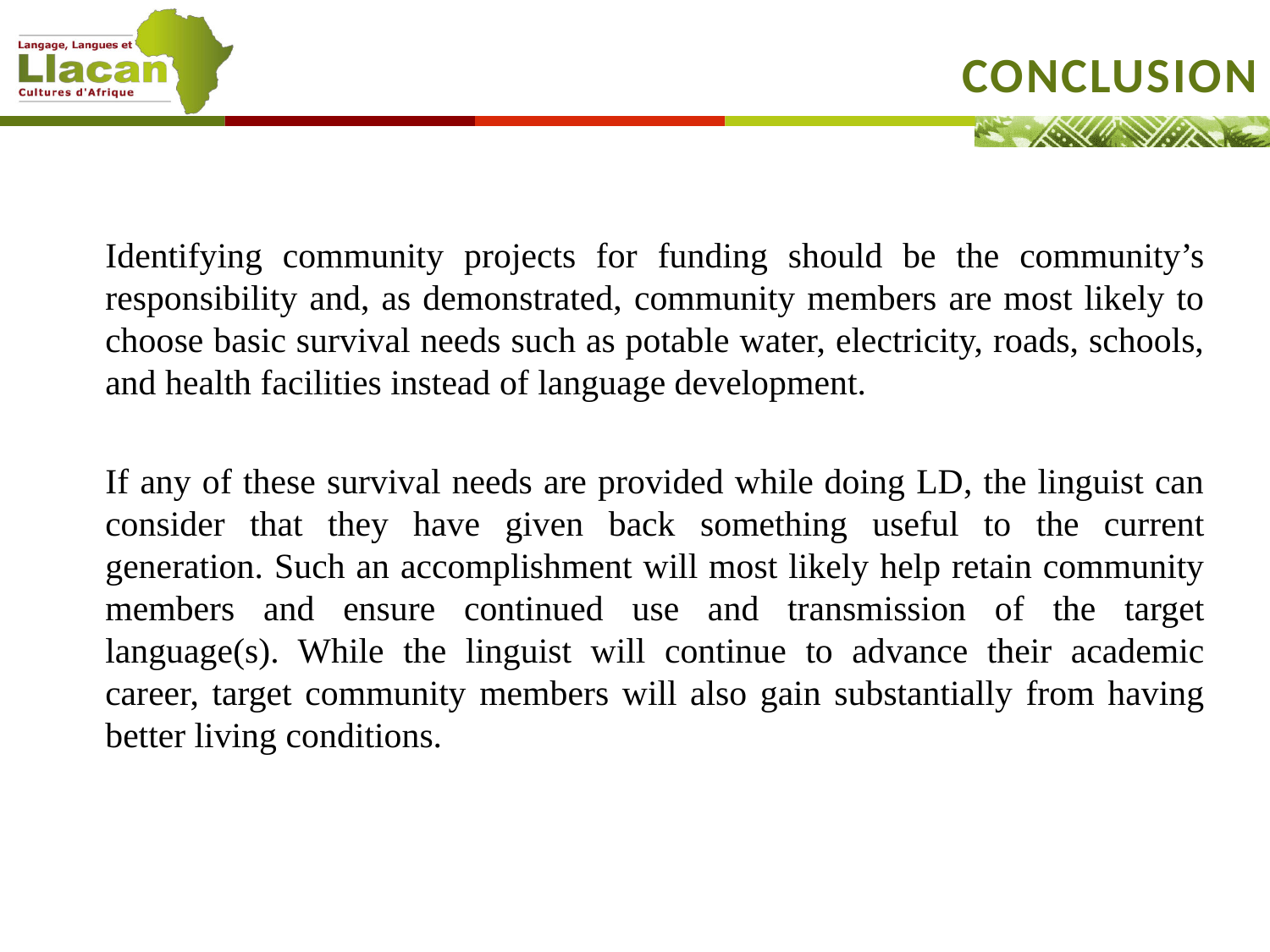

# Conclusion
	Identifying community projects for funding should be the community’s responsibility and, as demonstrated, community members are most likely to choose basic survival needs such as potable water, electricity, roads, schools, and health facilities instead of language development.

	If any of these survival needs are provided while doing LD, the linguist can consider that they have given back something useful to the current generation. Such an accomplishment will most likely help retain community members and ensure continued use and transmission of the target language(s). While the linguist will continue to advance their academic career, target community members will also gain substantially from having better living conditions.